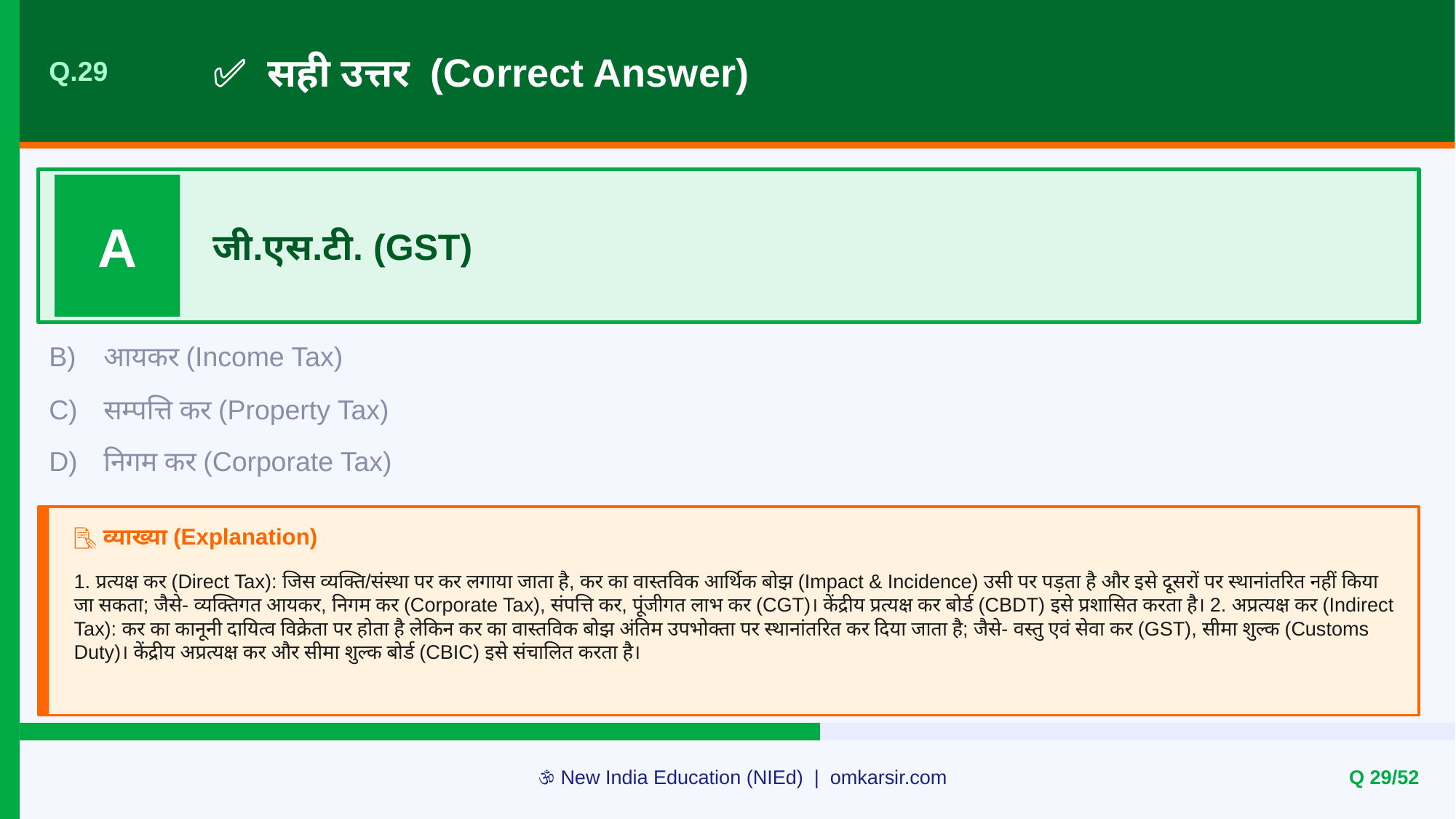

✅  सही उत्तर  (Correct Answer)
Q.29

A
जी.एस.टी. (GST)
B)
आयकर (Income Tax)
C)
सम्पत्ति कर (Property Tax)
D)
निगम कर (Corporate Tax)

📝 व्याख्या (Explanation)
1. प्रत्यक्ष कर (Direct Tax): जिस व्यक्ति/संस्था पर कर लगाया जाता है, कर का वास्तविक आर्थिक बोझ (Impact & Incidence) उसी पर पड़ता है और इसे दूसरों पर स्थानांतरित नहीं किया जा सकता; जैसे- व्यक्तिगत आयकर, निगम कर (Corporate Tax), संपत्ति कर, पूंजीगत लाभ कर (CGT)। केंद्रीय प्रत्यक्ष कर बोर्ड (CBDT) इसे प्रशासित करता है। 2. अप्रत्यक्ष कर (Indirect Tax): कर का कानूनी दायित्व विक्रेता पर होता है लेकिन कर का वास्तविक बोझ अंतिम उपभोक्ता पर स्थानांतरित कर दिया जाता है; जैसे- वस्तु एवं सेवा कर (GST), सीमा शुल्क (Customs Duty)। केंद्रीय अप्रत्यक्ष कर और सीमा शुल्क बोर्ड (CBIC) इसे संचालित करता है।

🕉️ New India Education (NIEd)  |  omkarsir.com
Q 29/52